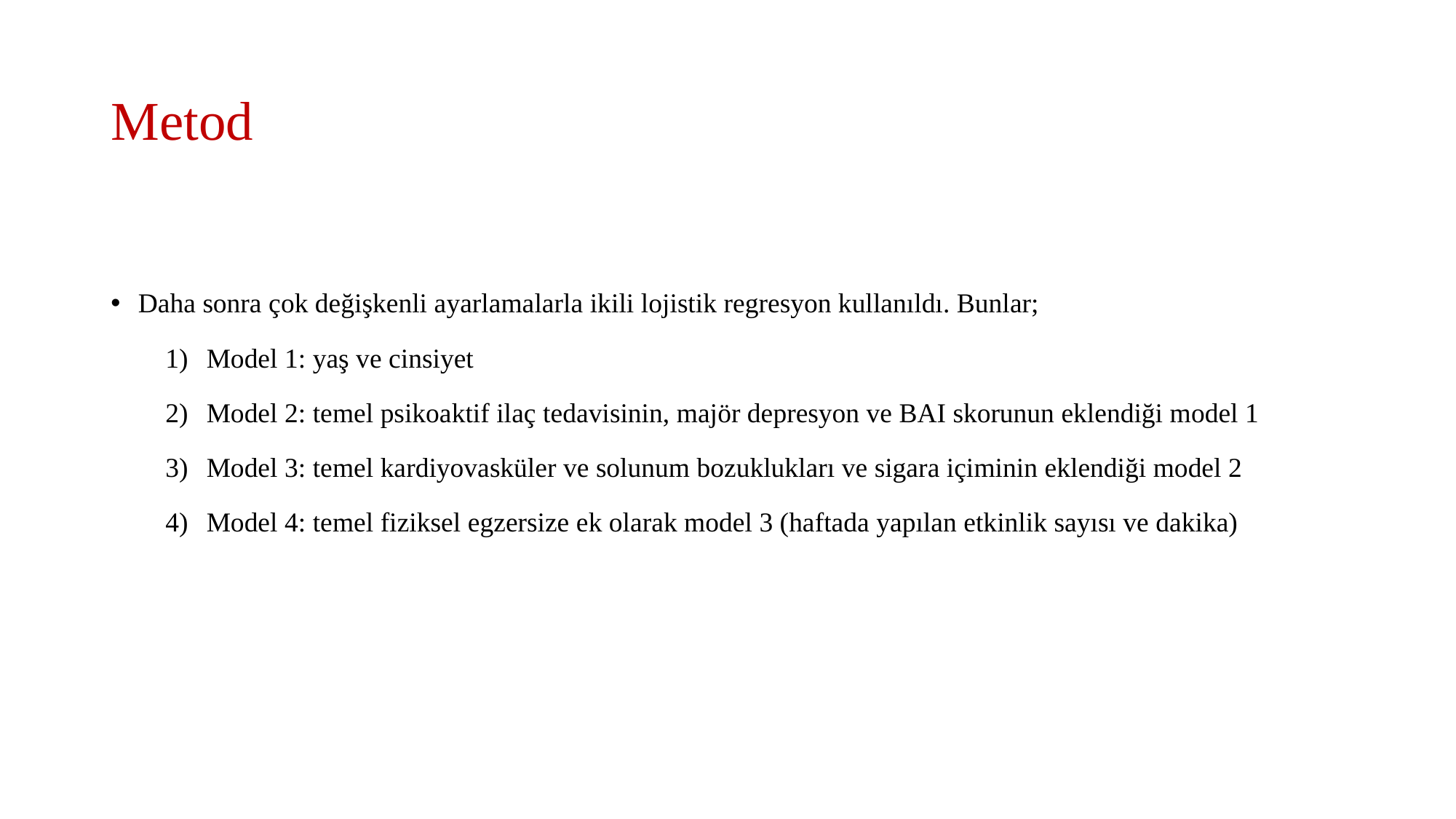

# Metod

Daha sonra çok değişkenli ayarlamalarla ikili lojistik regresyon kullanıldı. Bunlar;
Model 1: yaş ve cinsiyet
Model 2: temel psikoaktif ilaç tedavisinin, majör depresyon ve BAI skorunun eklendiği model 1
Model 3: temel kardiyovasküler ve solunum bozuklukları ve sigara içiminin eklendiği model 2
Model 4: temel fiziksel egzersize ek olarak model 3 (haftada yapılan etkinlik sayısı ve dakika)